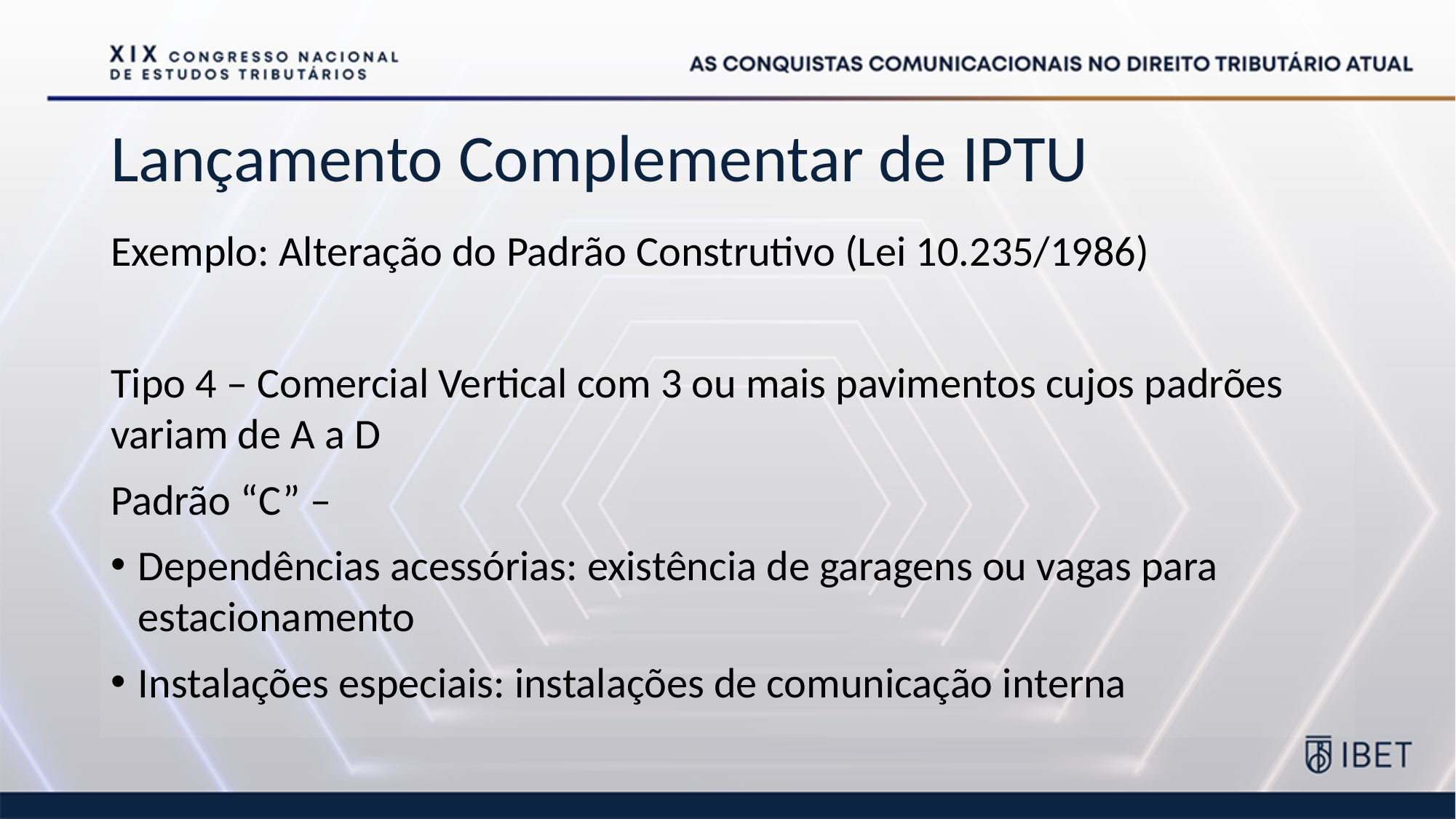

# Lançamento Complementar de IPTU
Exemplo: Alteração do Padrão Construtivo (Lei 10.235/1986)

Tipo 4 – Comercial Vertical com 3 ou mais pavimentos cujos padrões variam de A a D
Padrão “C” –
Dependências acessórias: existência de garagens ou vagas para estacionamento
Instalações especiais: instalações de comunicação interna